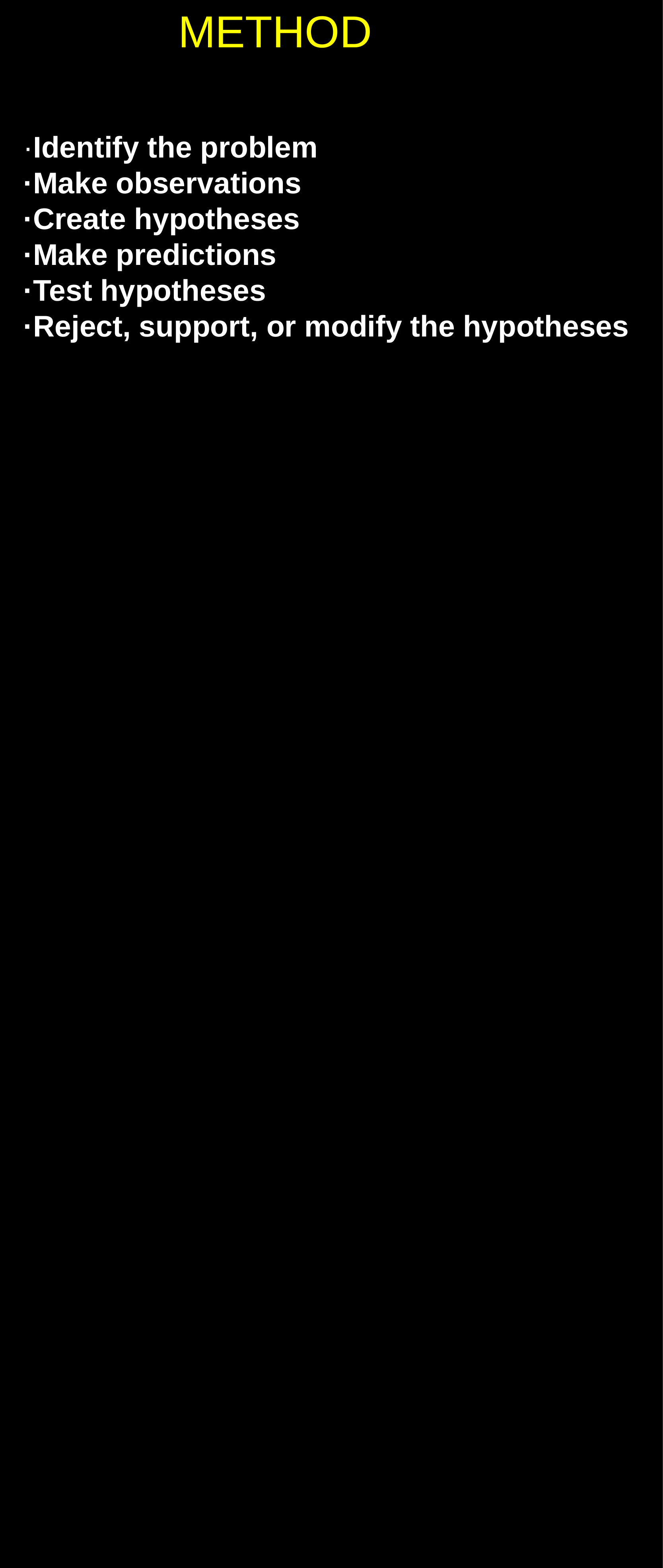

METHOD
·Identify the problem
·Make observations
·Create hypotheses
·Make predictions
·Test hypotheses
·Reject, support, or modify the hypotheses